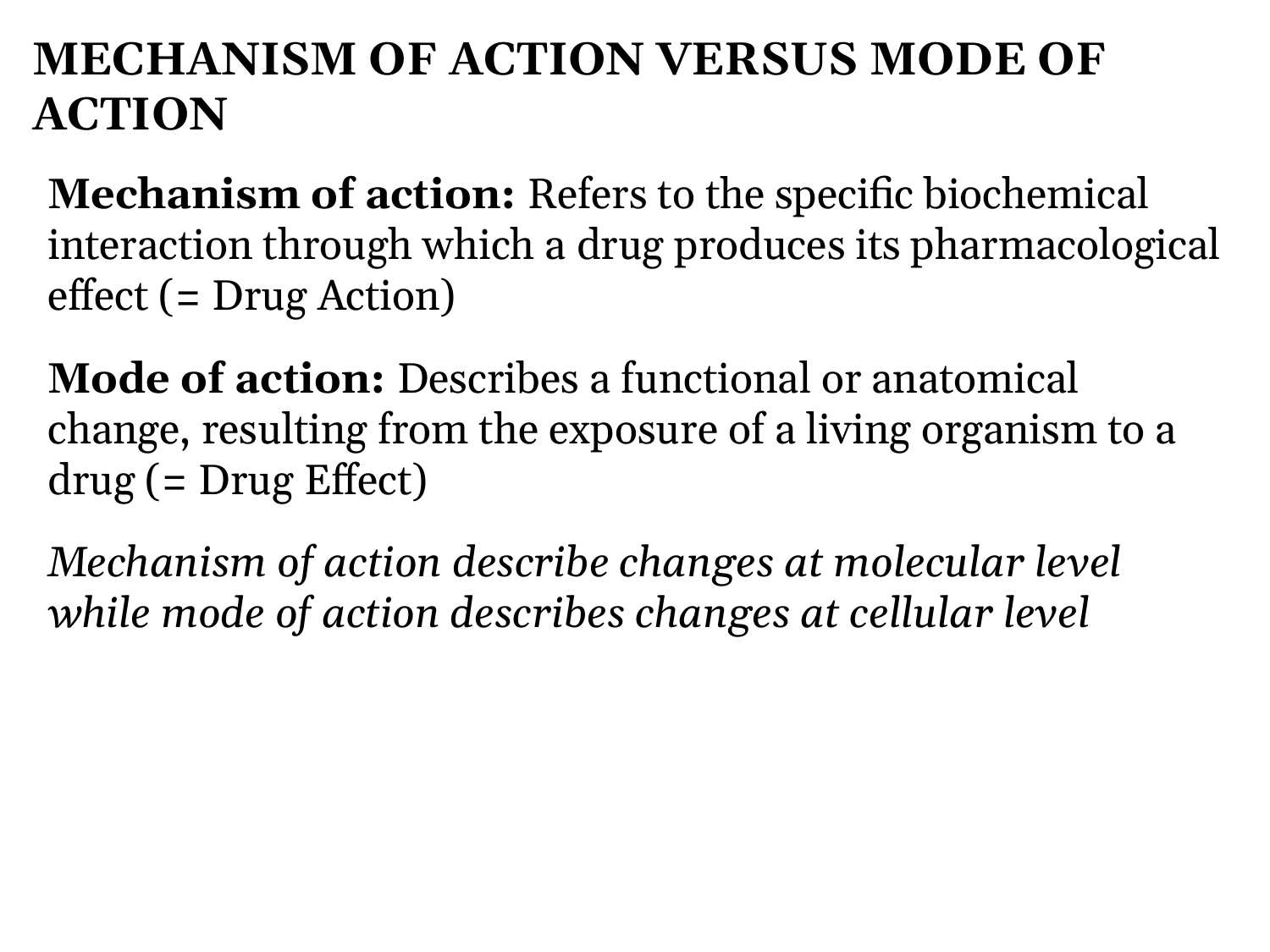

MECHANISM OF ACTION VERSUS MODE OF ACTION
Mechanism of action: Refers to the specific biochemical interaction through which a drug produces its pharmacological effect (= Drug Action)
Mode of action: Describes a functional or anatomical change, resulting from the exposure of a living organism to a drug (= Drug Effect)
Mechanism of action describe changes at molecular level while mode of action describes changes at cellular level